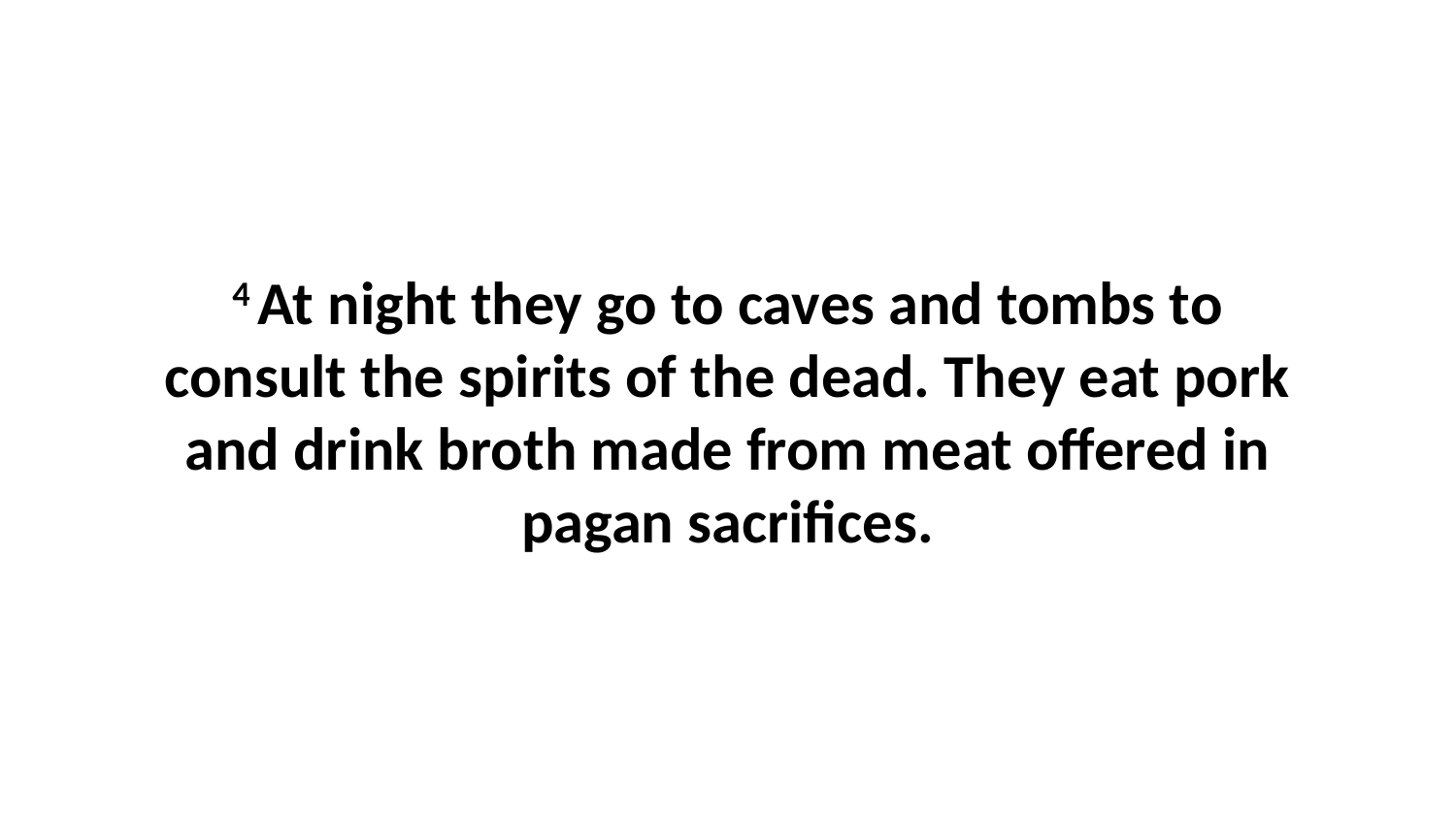

4 At night they go to caves and tombs to consult the spirits of the dead. They eat pork and drink broth made from meat offered in pagan sacrifices.